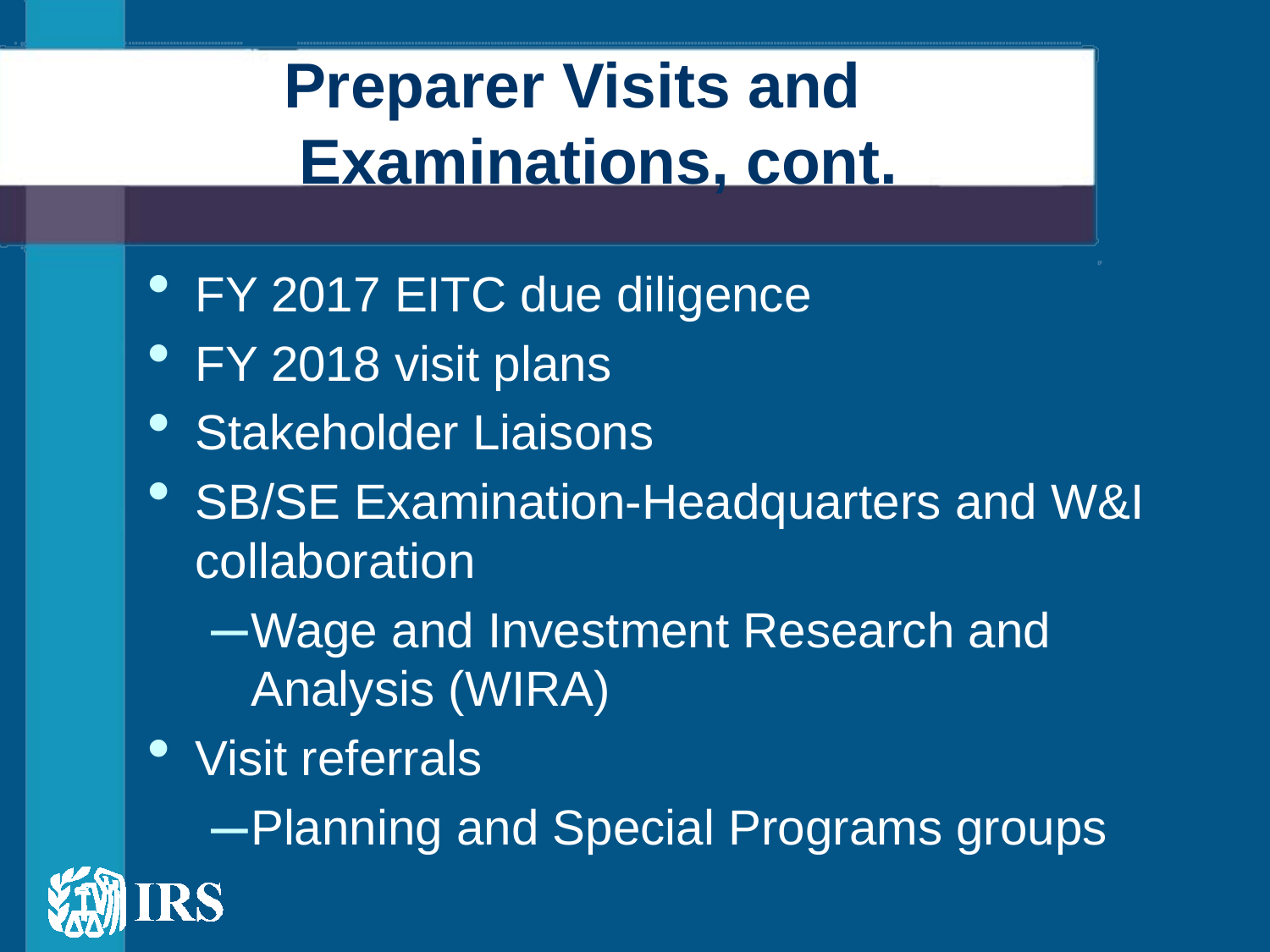

# Preparer Visits and     Examinations, cont.
FY 2017 EITC due diligence
FY 2018 visit plans
Stakeholder Liaisons
SB/SE Examination-Headquarters and W&I collaboration
Wage and Investment Research and Analysis (WIRA)
Visit referrals
Planning and Special Programs groups